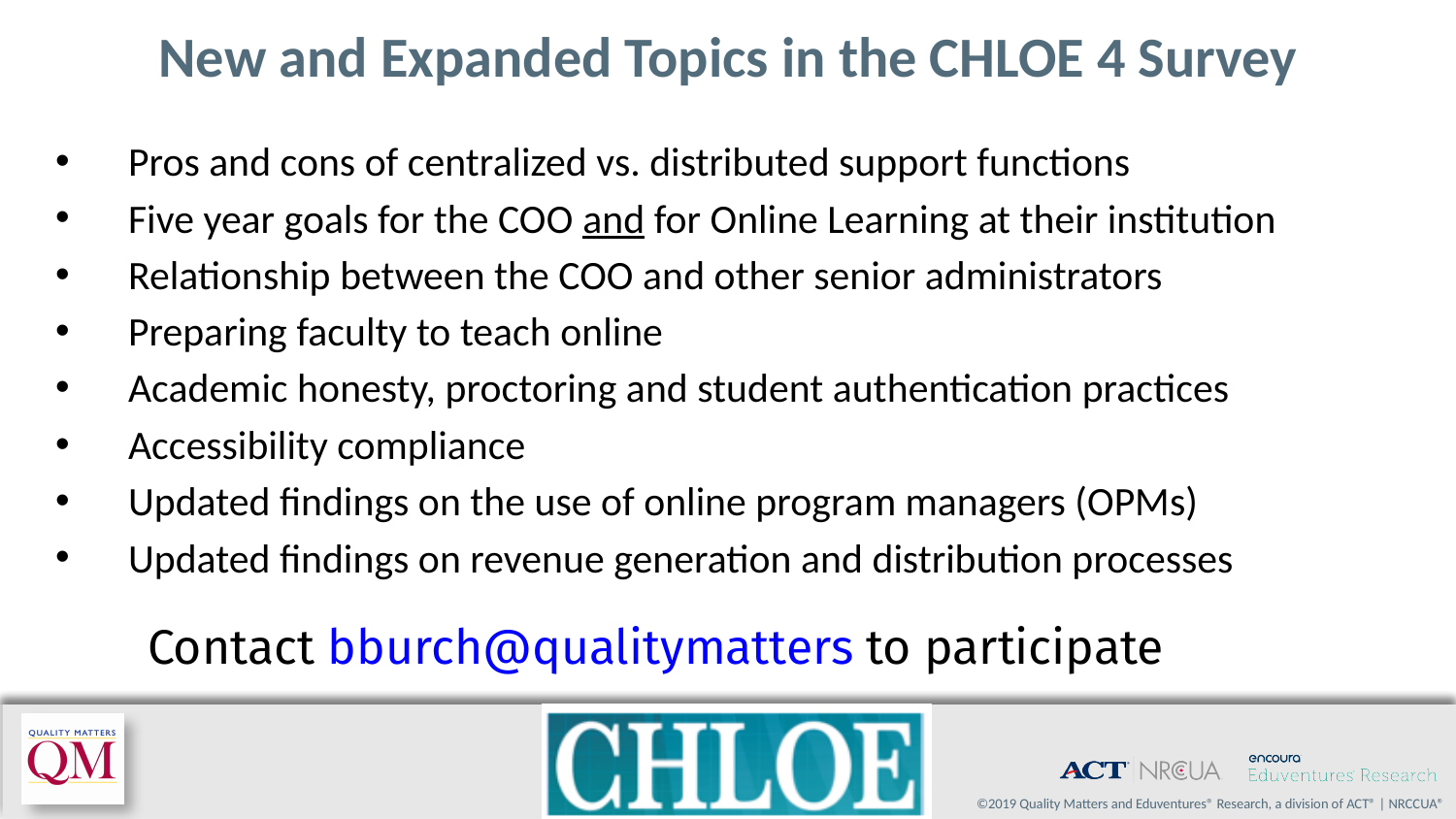

# New and Expanded Topics in the CHLOE 4 Survey
Pros and cons of centralized vs. distributed support functions
Five year goals for the COO and for Online Learning at their institution
Relationship between the COO and other senior administrators
Preparing faculty to teach online
Academic honesty, proctoring and student authentication practices
Accessibility compliance
Updated findings on the use of online program managers (OPMs)
Updated findings on revenue generation and distribution processes
Contact bburch@qualitymatters to participate